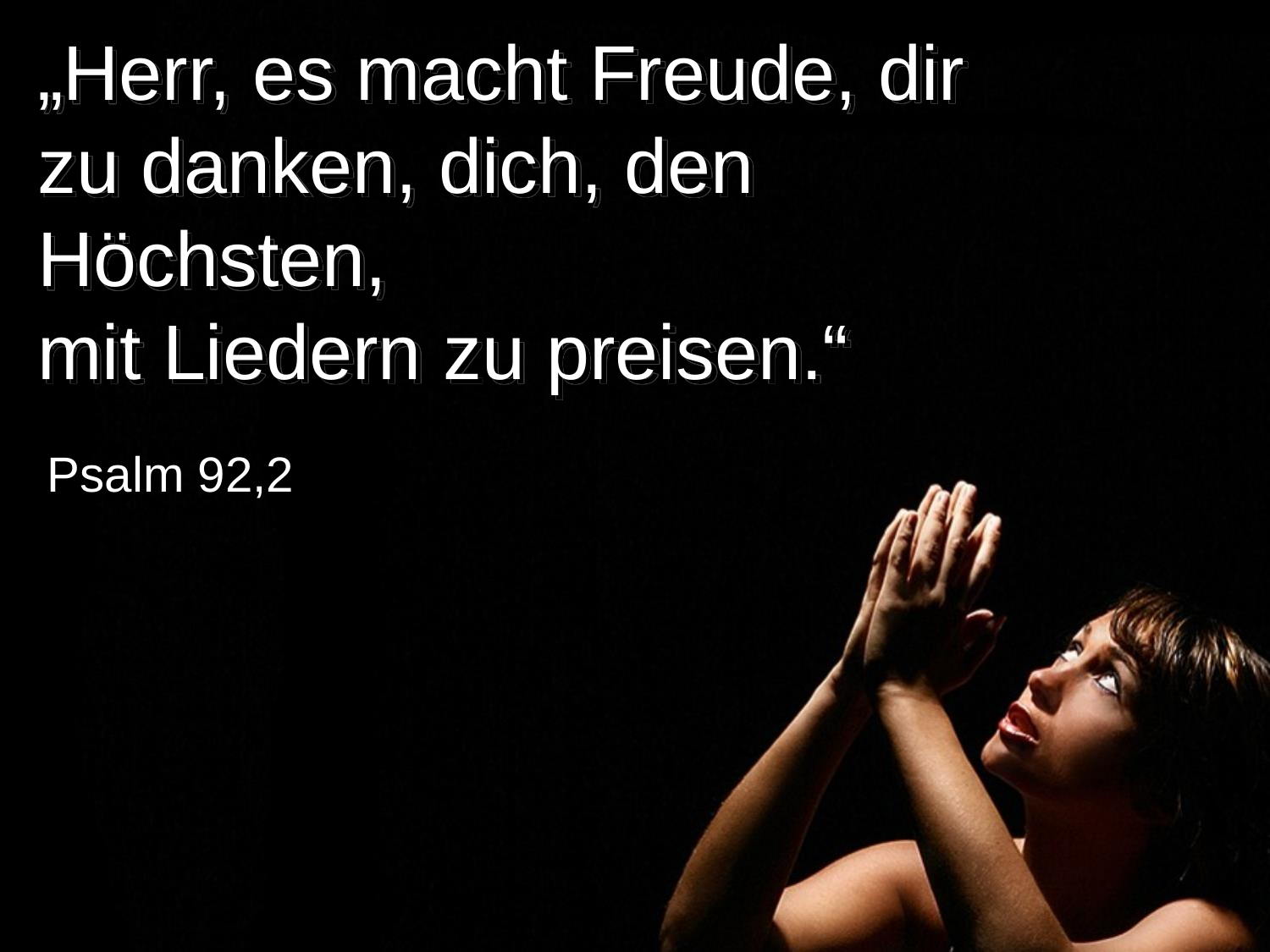

# „Herr, es macht Freude, dir zu danken, dich, den Höchsten, mit Liedern zu preisen.“
Psalm 92,2